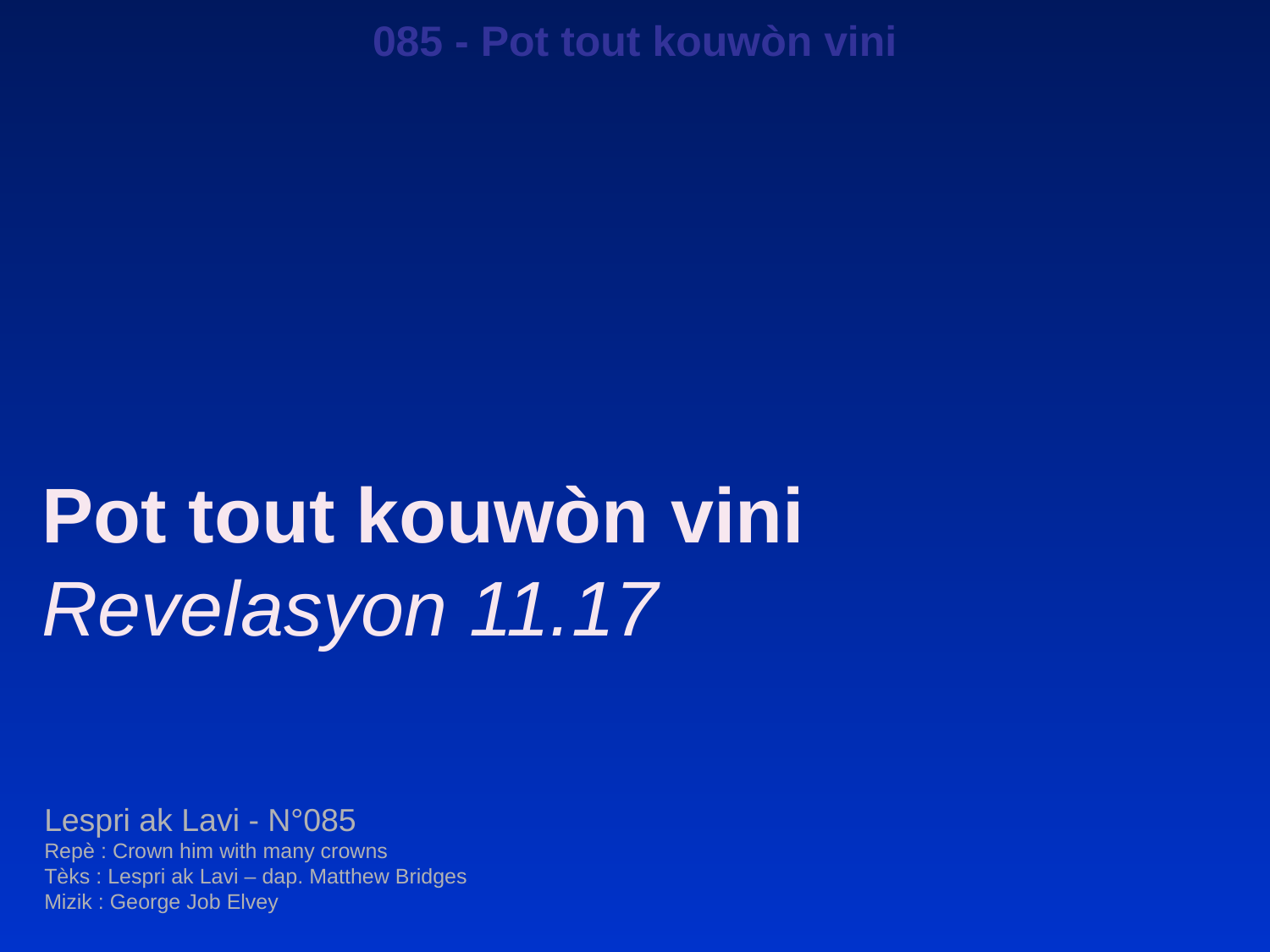

085 - Pot tout kouwòn vini
Pot tout kouwòn vini
Revelasyon 11.17
Lespri ak Lavi - N°085
Repè : Crown him with many crowns
Tèks : Lespri ak Lavi – dap. Matthew Bridges
Mizik : George Job Elvey